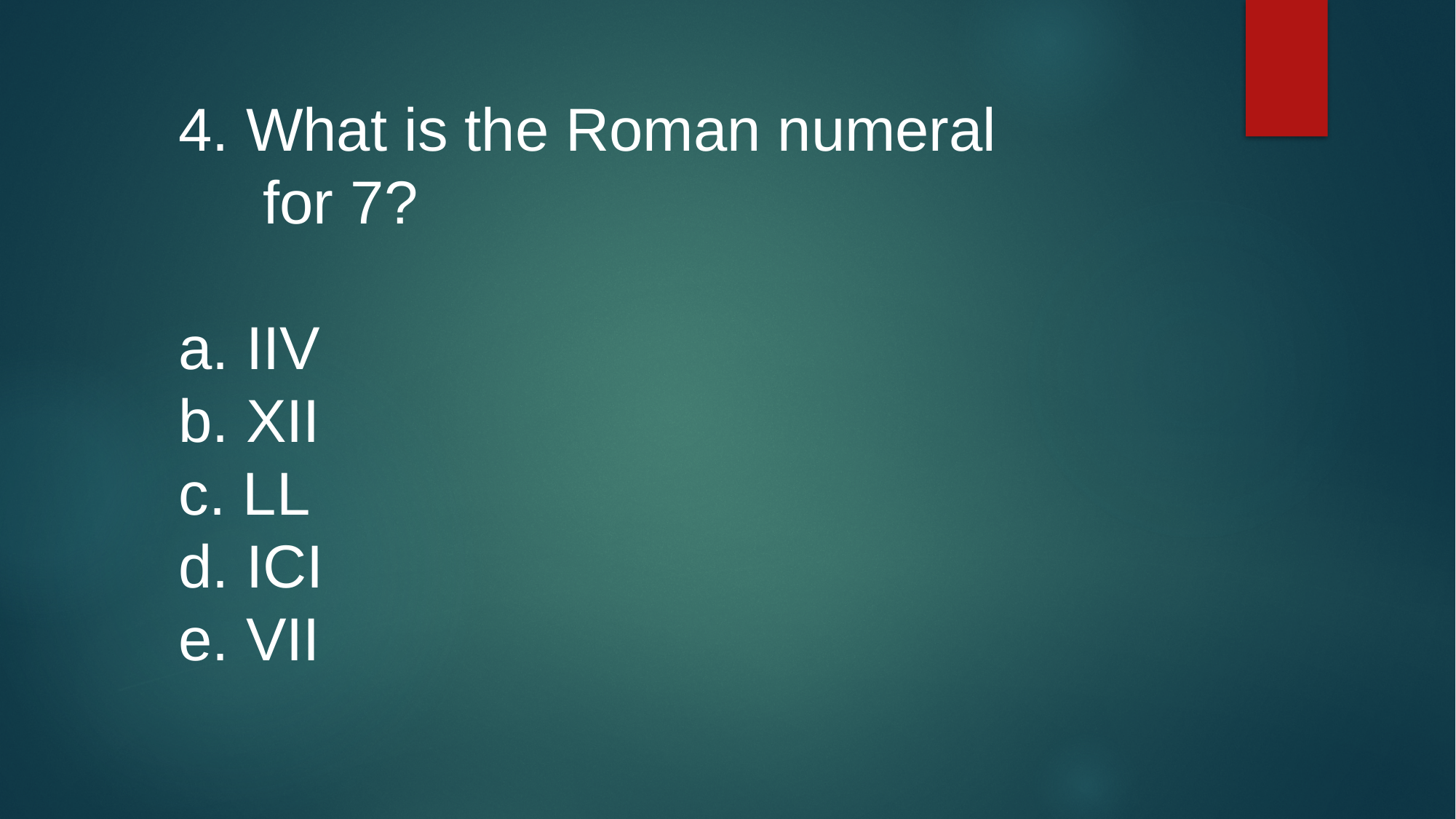

4. What is the Roman numeral
     for 7?
a. IIV
b. XII
c. LL
d. ICI
e. VII